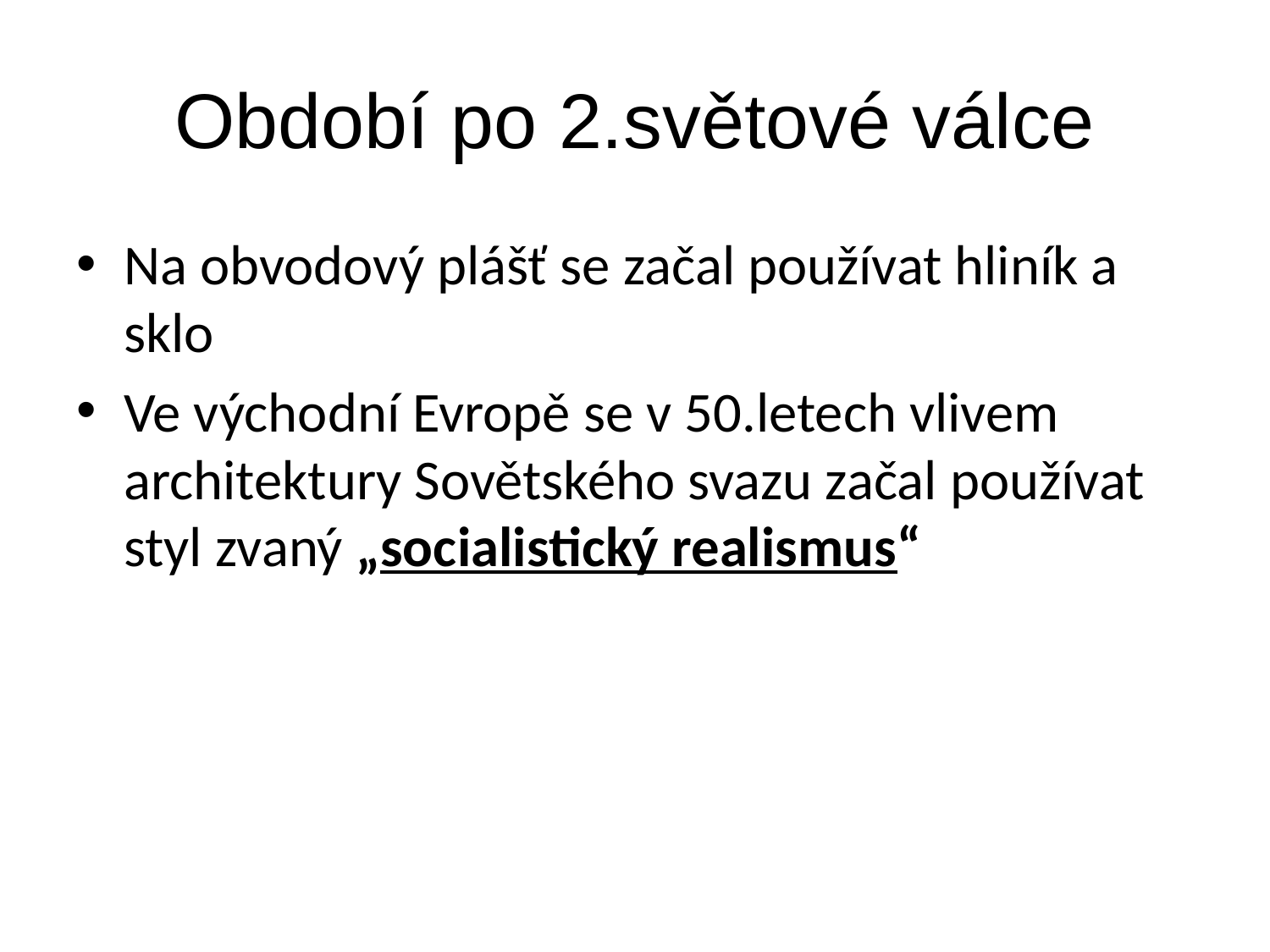

# Období po 2.světové válce
Na obvodový plášť se začal používat hliník a sklo
Ve východní Evropě se v 50.letech vlivem architektury Sovětského svazu začal používat styl zvaný „socialistický realismus“